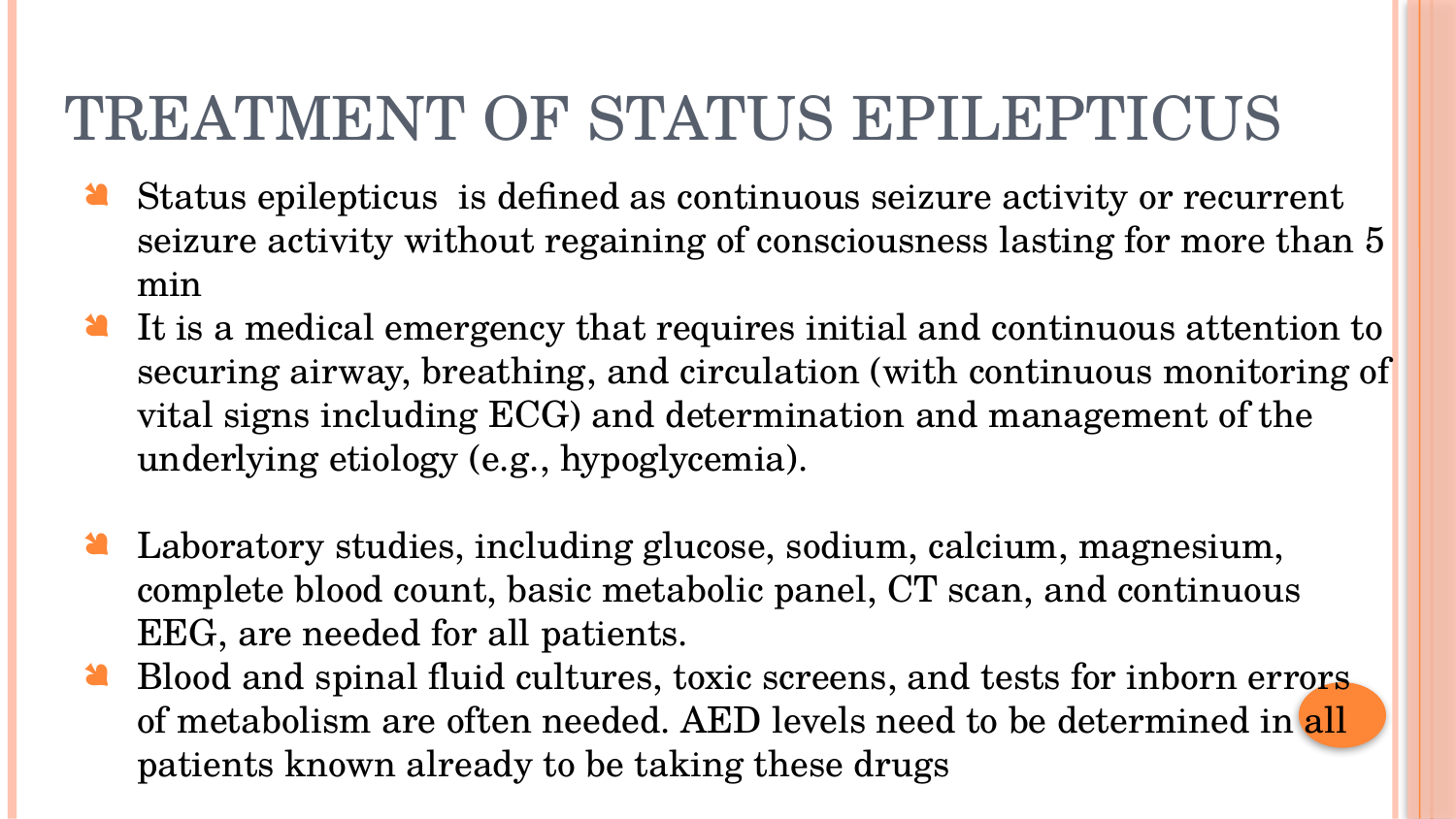

# TREATMENT of status epilepticus
Status epilepticus  is defined as continuous seizure activity or recurrent seizure activity without regaining of consciousness lasting for more than 5 min
It is a medical emergency that requires initial and continuous attention to securing airway, breathing, and circulation (with continuous monitoring of vital signs including ECG) and determination and management of the underlying etiology (e.g., hypoglycemia).

Laboratory studies, including glucose, sodium, calcium, magnesium, complete blood count, basic metabolic panel, CT scan, and continuous EEG, are needed for all patients.
Blood and spinal fluid cultures, toxic screens, and tests for inborn errors of metabolism are often needed. AED levels need to be determined in all patients known already to be taking these drugs